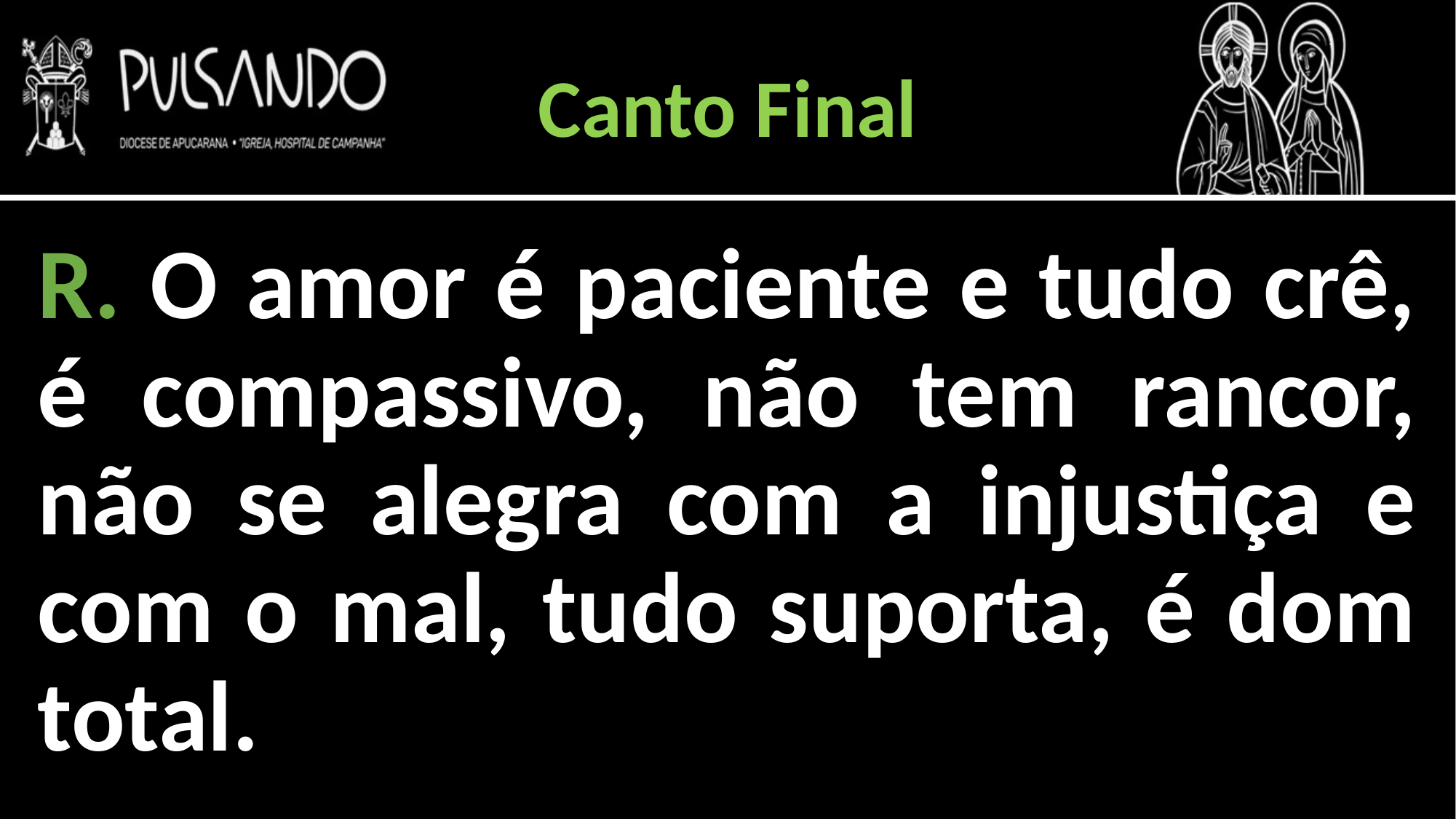

Canto Final
R. O amor é paciente e tudo crê, é compassivo, não tem rancor, não se alegra com a injustiça e com o mal, tudo suporta, é dom total.